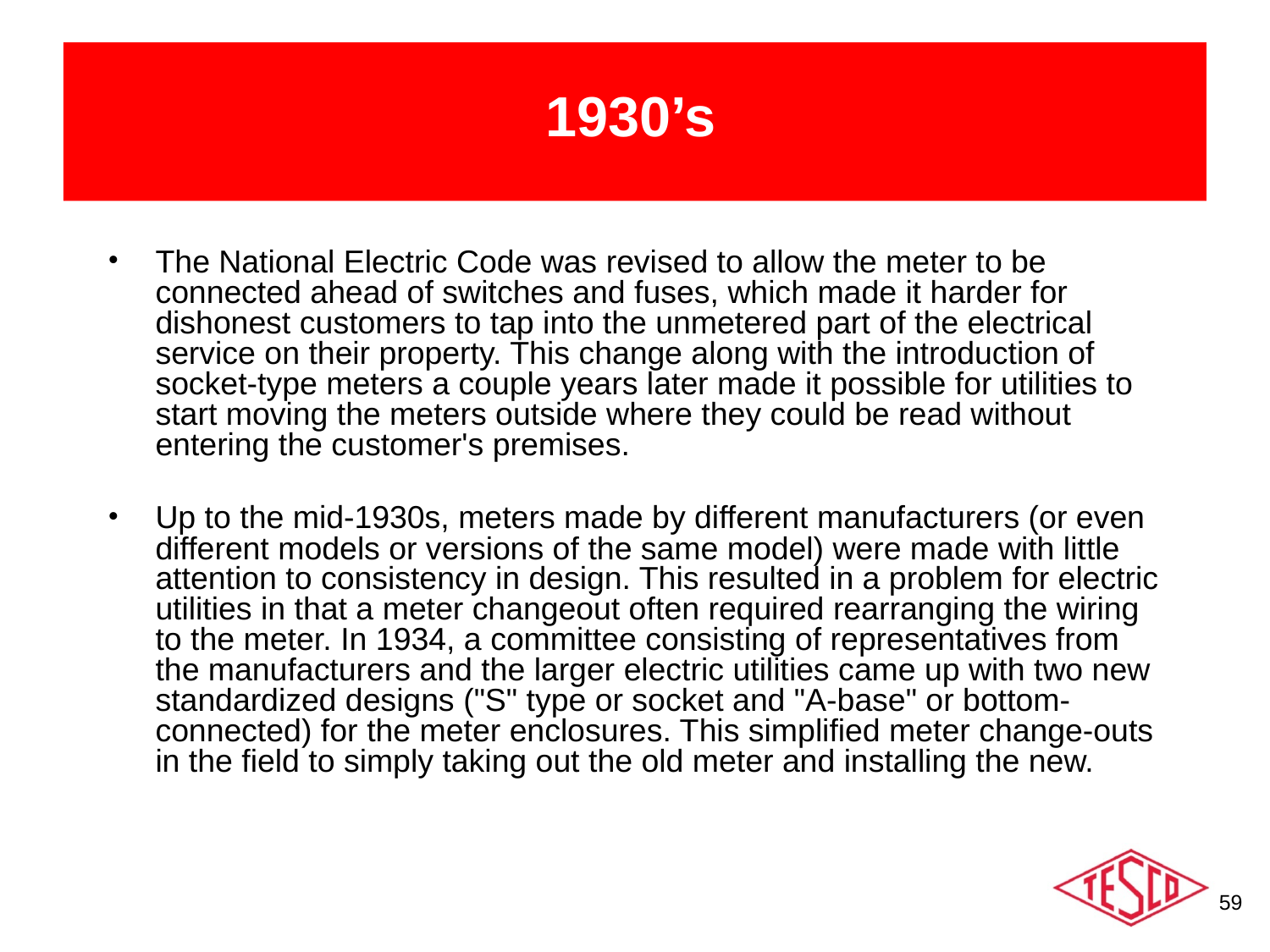

# 1930’s
The National Electric Code was revised to allow the meter to be connected ahead of switches and fuses, which made it harder for dishonest customers to tap into the unmetered part of the electrical service on their property. This change along with the introduction of socket-type meters a couple years later made it possible for utilities to start moving the meters outside where they could be read without entering the customer's premises.

Up to the mid-1930s, meters made by different manufacturers (or even different models or versions of the same model) were made with little attention to consistency in design. This resulted in a problem for electric utilities in that a meter changeout often required rearranging the wiring to the meter. In 1934, a committee consisting of representatives from the manufacturers and the larger electric utilities came up with two new standardized designs ("S" type or socket and "A-base" or bottom-connected) for the meter enclosures. This simplified meter change-outs in the field to simply taking out the old meter and installing the new.